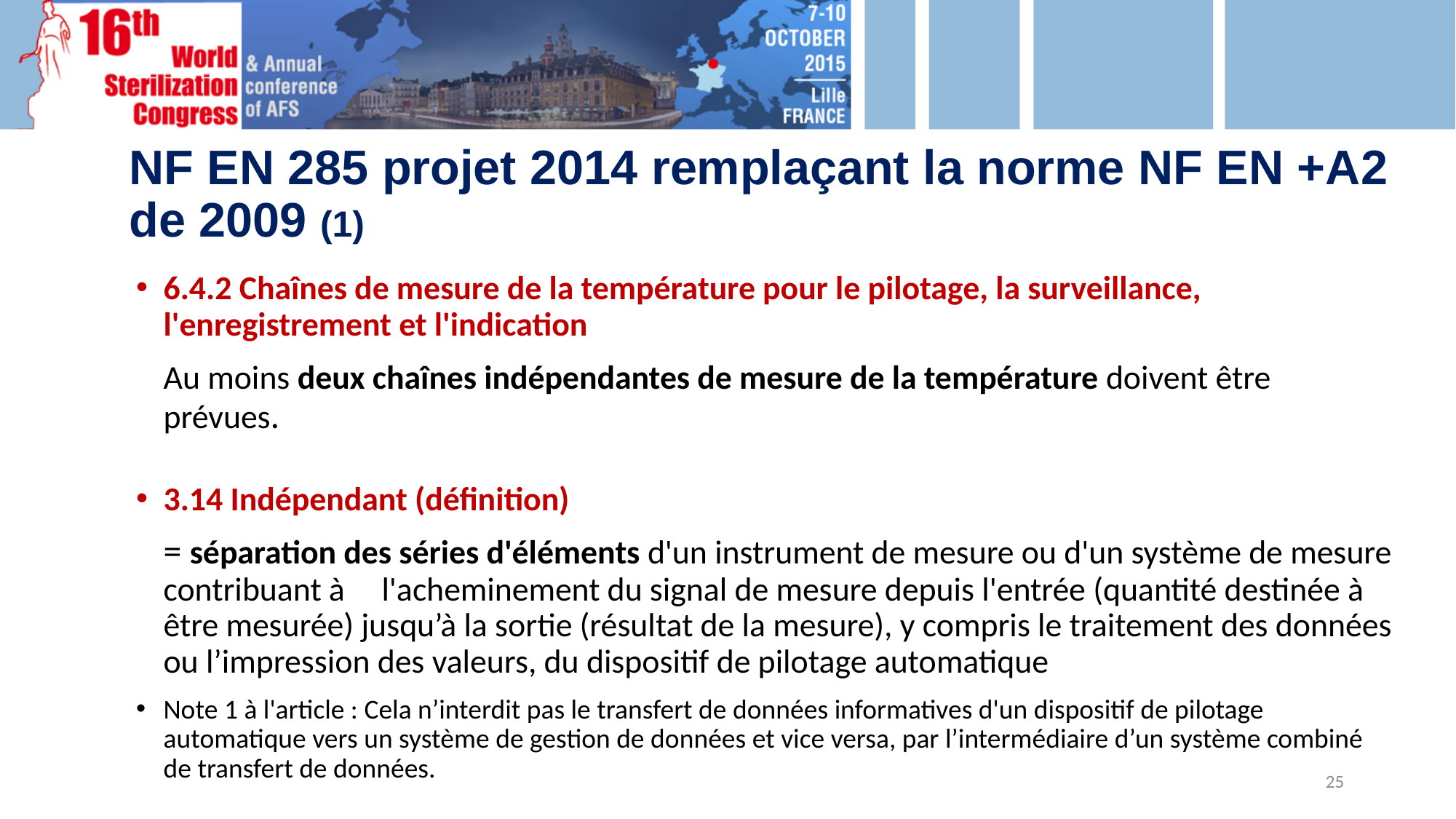

# NF EN 285 projet 2014 remplaçant la norme NF EN +A2 de 2009 (1)
6.4.2 Chaînes de mesure de la température pour le pilotage, la surveillance, l'enregistrement et l'indication
	Au moins deux chaînes indépendantes de mesure de la température doivent être prévues.

3.14 Indépendant (définition)
	= séparation des séries d'éléments d'un instrument de mesure ou d'un système de mesure contribuant à	l'acheminement du signal de mesure depuis l'entrée (quantité destinée à être mesurée) jusqu’à la sortie (résultat de la mesure), y compris le traitement des données ou l’impression des valeurs, du dispositif de pilotage automatique
Note 1 à l'article : Cela n’interdit pas le transfert de données informatives d'un dispositif de pilotage automatique vers un système de gestion de données et vice versa, par l’intermédiaire d’un système combiné de transfert de données.
25